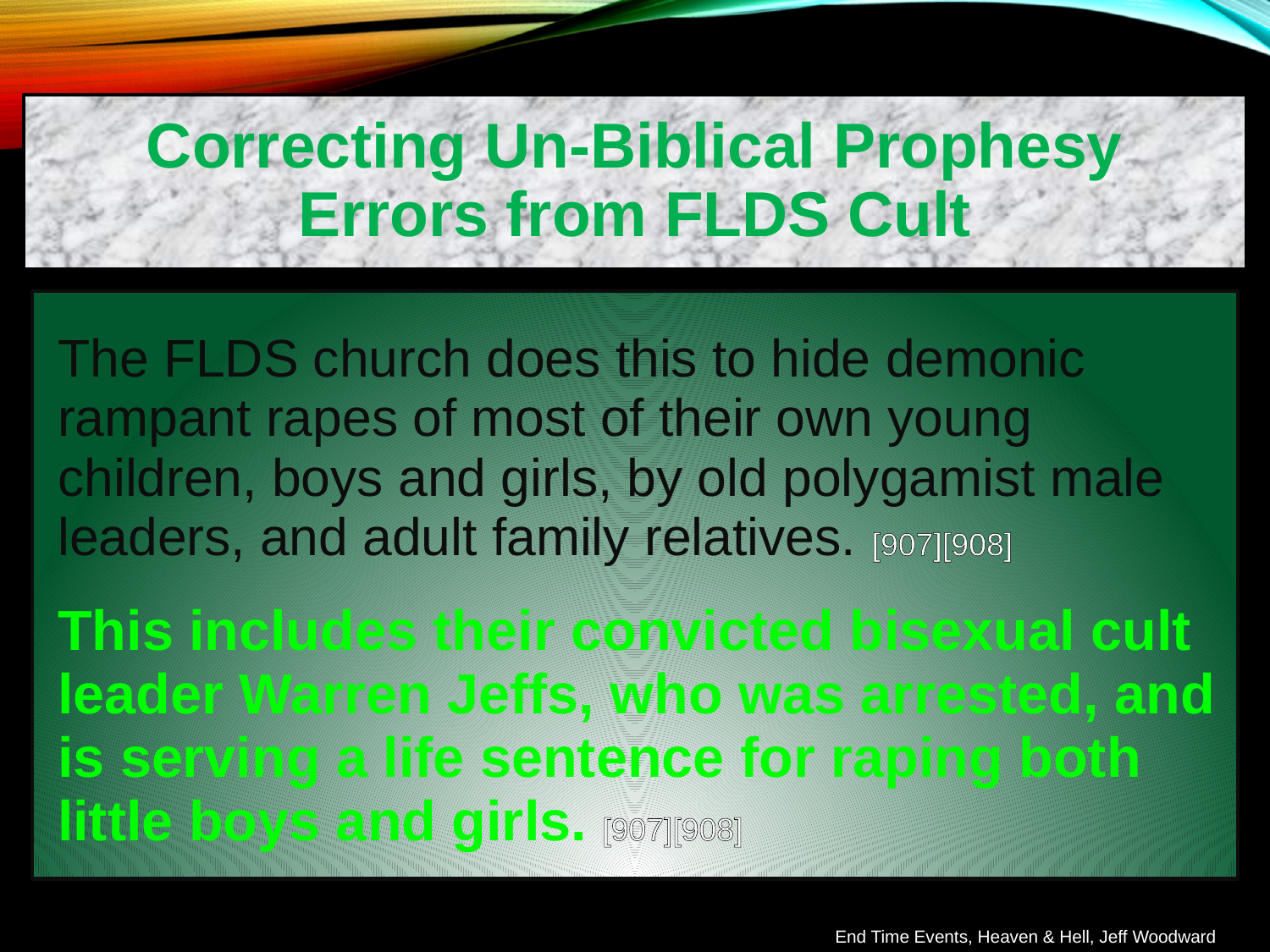

Correcting Un-Biblical Prophesy Errors from FLDS Cult
The FLDS church does this to hide demonic rampant rapes of most of their own young children, boys and girls, by old polygamist male leaders, and adult family relatives. [907][908]
This includes their convicted bisexual cult leader Warren Jeffs, who was arrested, and is serving a life sentence for raping both little boys and girls. [907][908]
End Time Events, Heaven & Hell, Jeff Woodward